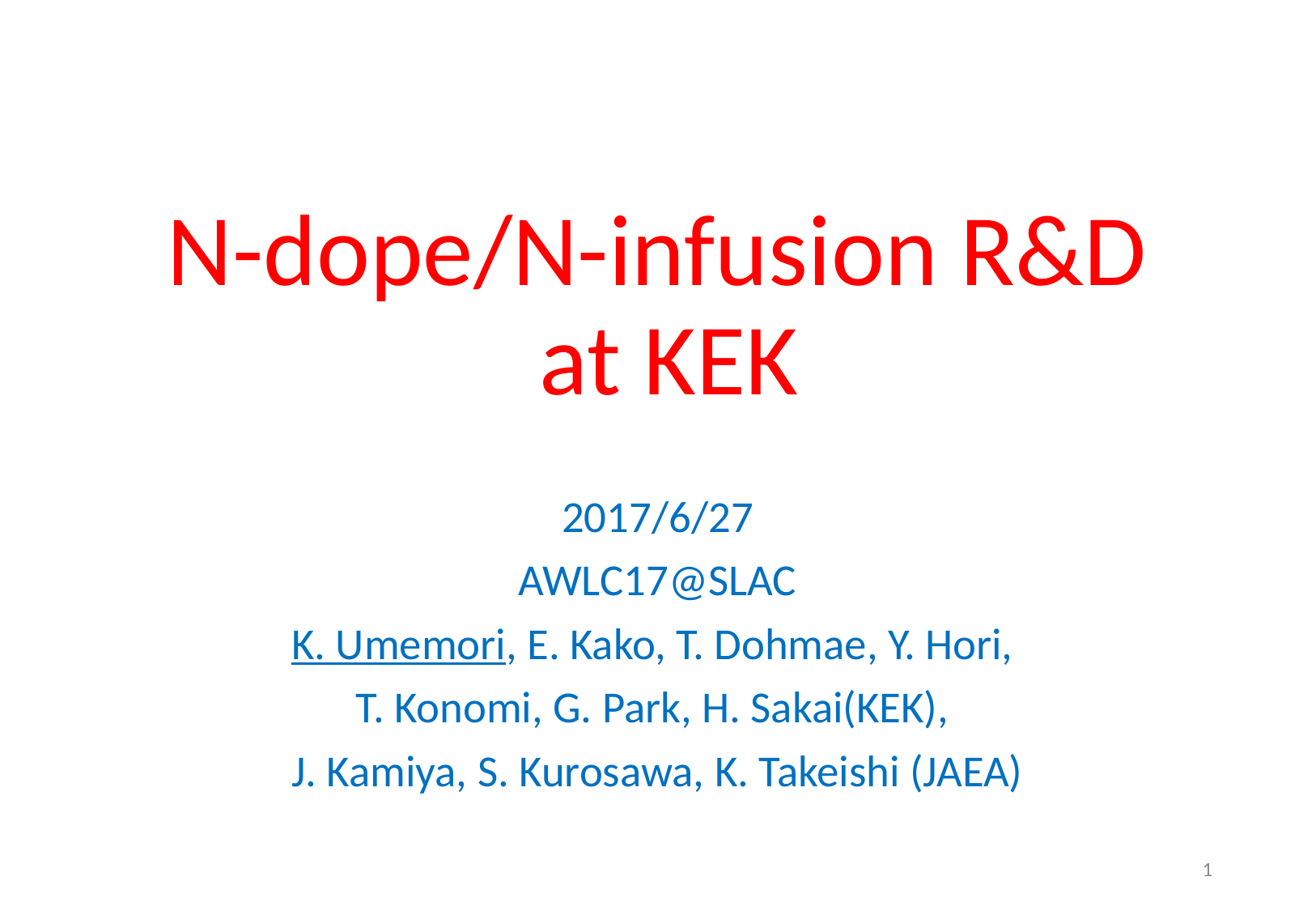

# N-dope/N-infusion R&D at KEK
2017/6/27
AWLC17@SLAC
K. Umemori, E. Kako, T. Dohmae, Y. Hori,
T. Konomi, G. Park, H. Sakai(KEK),
J. Kamiya, S. Kurosawa, K. Takeishi (JAEA)
1